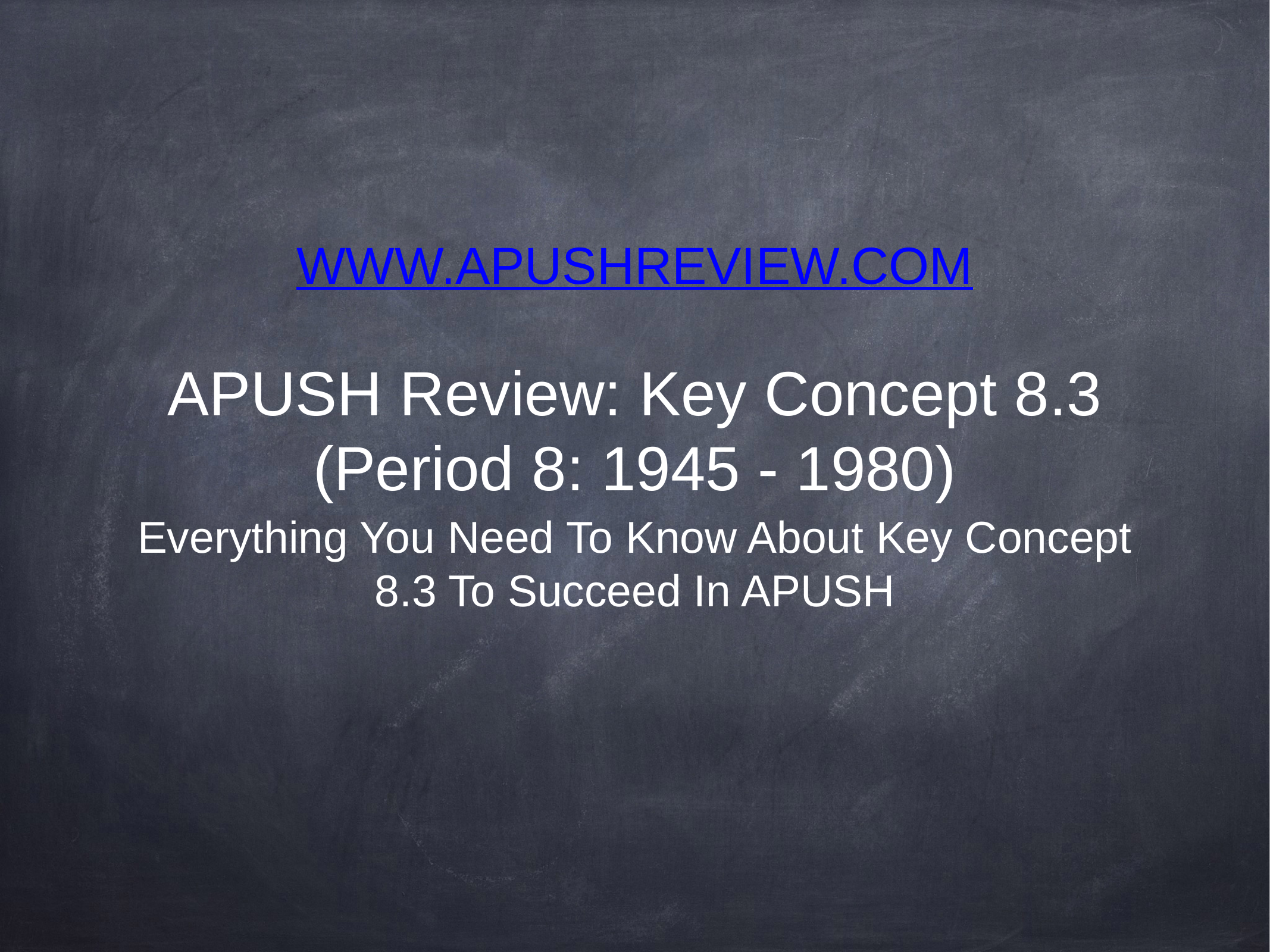

WWW.APUSHREVIEW.COM
# APUSH Review: Key Concept 8.3 (Period 8: 1945 - 1980)
Everything You Need To Know About Key Concept 8.3 To Succeed In APUSH